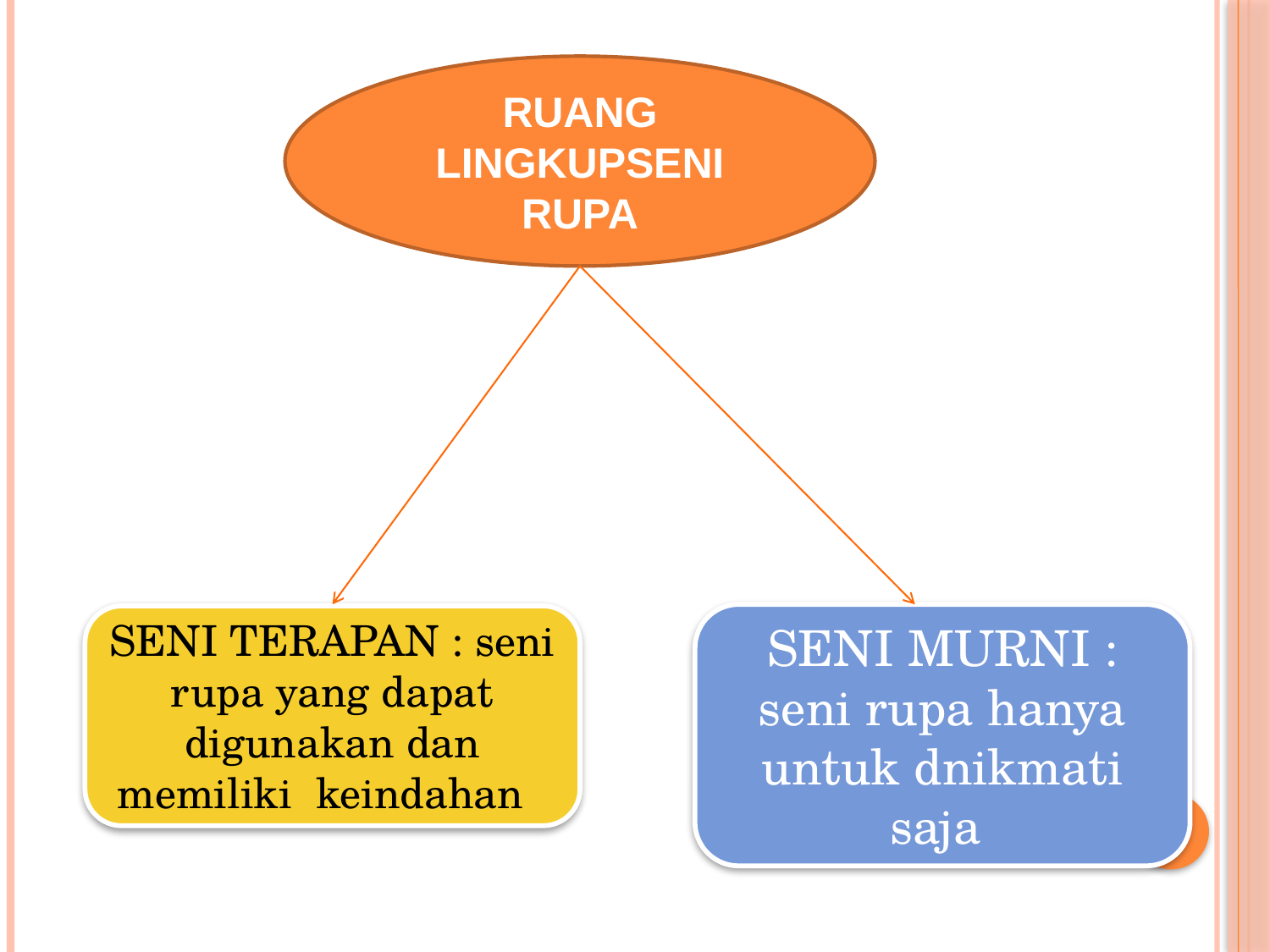

RUANG LINGKUPSENI RUPA
SENI MURNI : seni rupa hanya untuk dnikmati saja
SENI TERAPAN : seni rupa yang dapat digunakan dan memiliki  keindahan